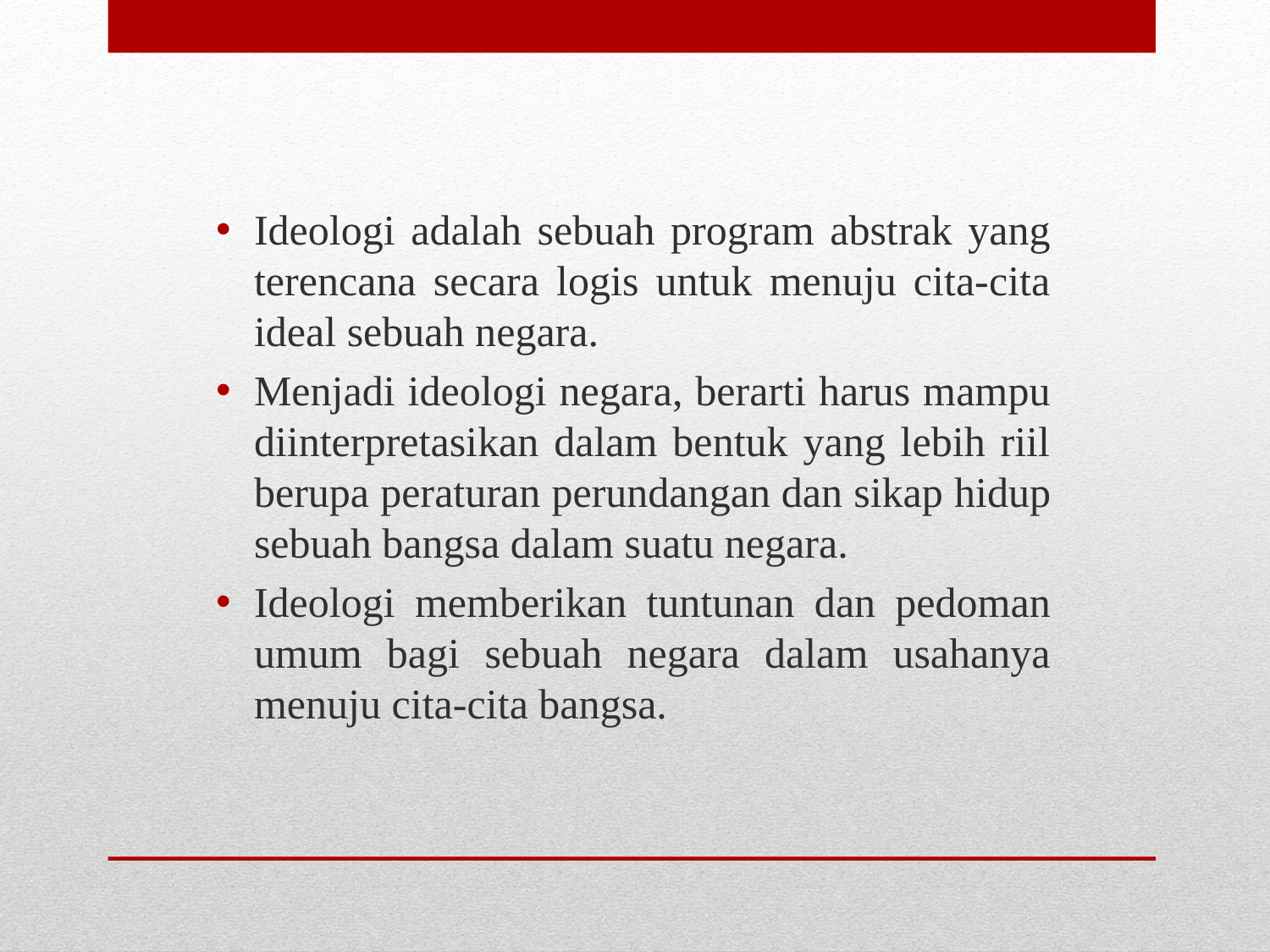

Ideologi adalah sebuah program abstrak yang terencana secara logis untuk menuju cita-cita ideal sebuah negara.
Menjadi ideologi negara, berarti harus mampu diinterpretasikan dalam bentuk yang lebih riil berupa peraturan perundangan dan sikap hidup sebuah bangsa dalam suatu negara.
Ideologi memberikan tuntunan dan pedoman umum bagi sebuah negara dalam usahanya menuju cita-cita bangsa.